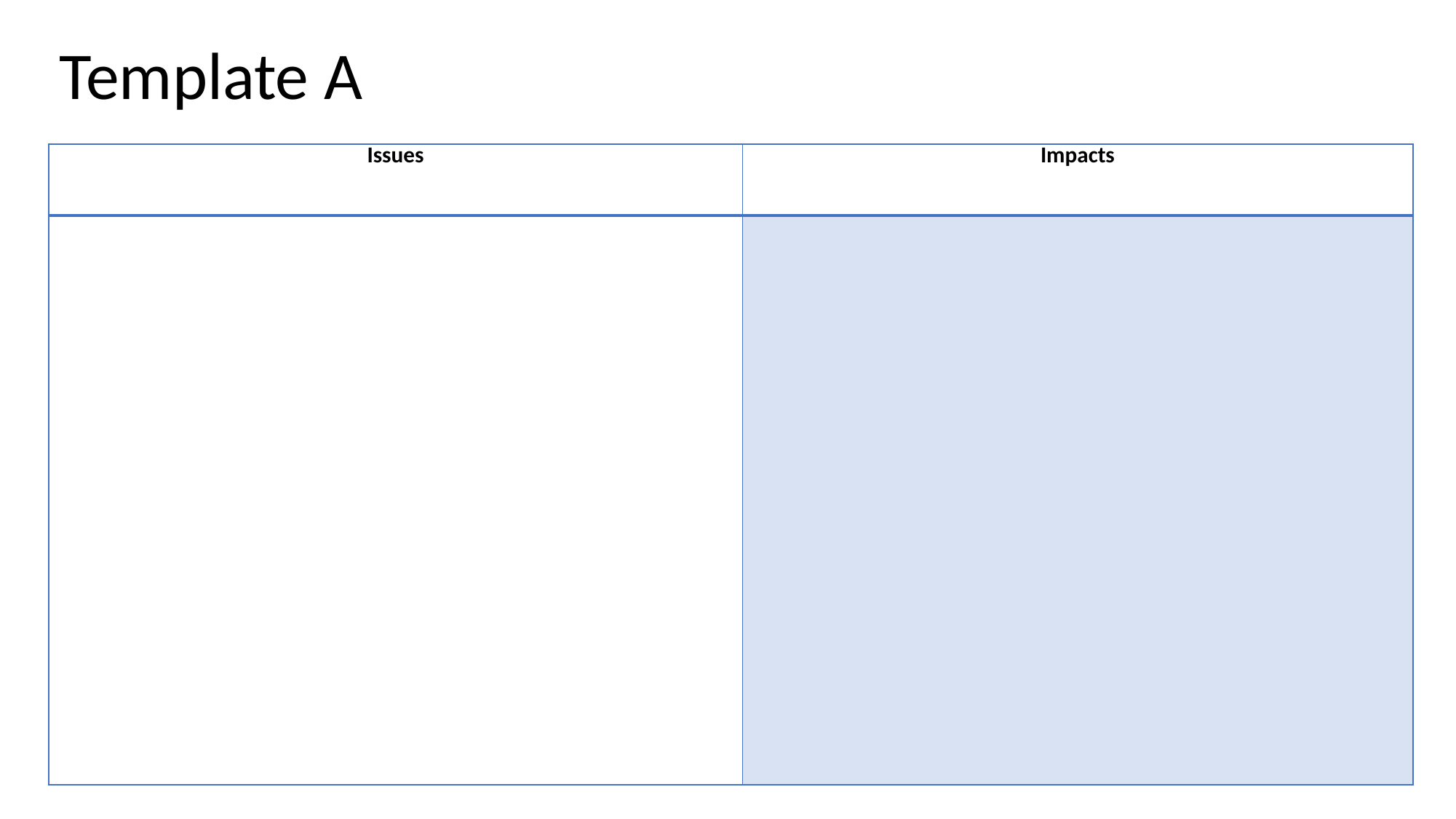

# Template A
| Issues | Impacts |
| --- | --- |
|  |  |